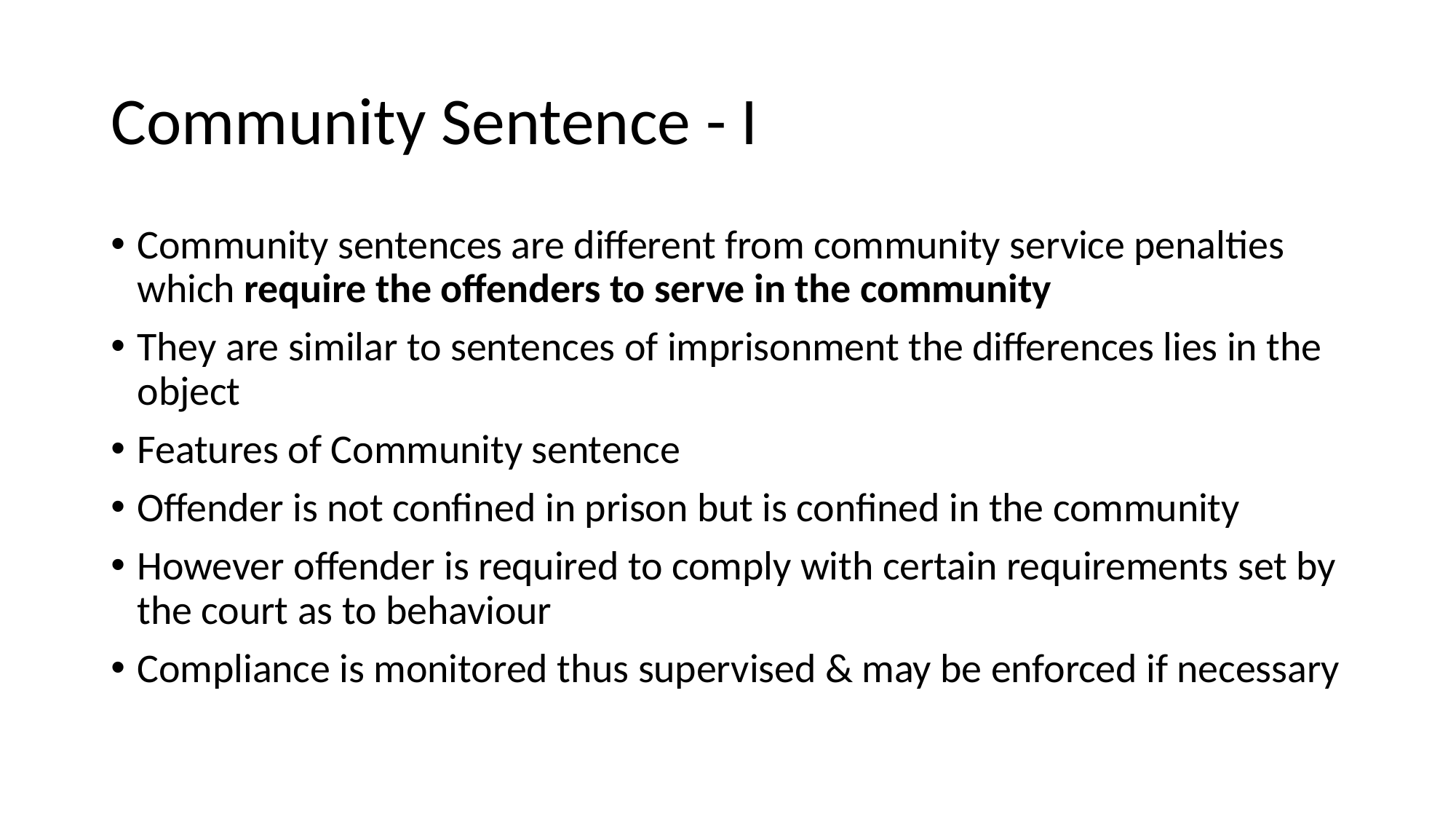

# Community Sentence - I
Community sentences are different from community service penalties which require the offenders to serve in the community
They are similar to sentences of imprisonment the differences lies in the object
Features of Community sentence
Offender is not confined in prison but is confined in the community
However offender is required to comply with certain requirements set by the court as to behaviour
Compliance is monitored thus supervised & may be enforced if necessary